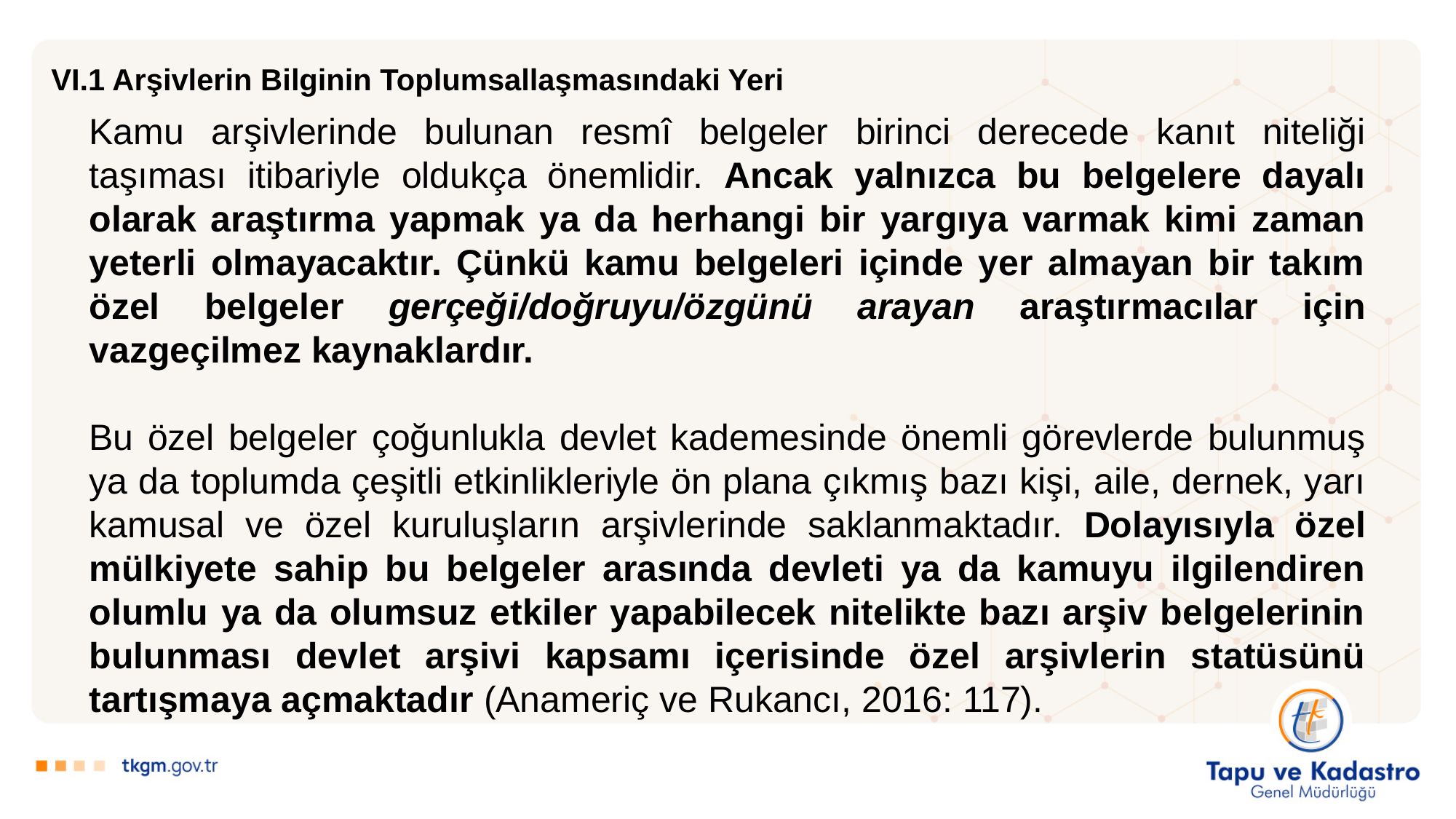

VI.1 Arşivlerin Bilginin Toplumsallaşmasındaki Yeri
Kamu arşivlerinde bulunan resmî belgeler birinci derecede kanıt niteliği taşıması itibariyle oldukça önemlidir. Ancak yalnızca bu belgelere dayalı olarak araştırma yapmak ya da herhangi bir yargıya varmak kimi zaman yeterli olmayacaktır. Çünkü kamu belgeleri içinde yer almayan bir takım özel belgeler gerçeği/doğruyu/özgünü arayan araştırmacılar için vazgeçilmez kaynaklardır.

Bu özel belgeler çoğunlukla devlet kademesinde önemli görevlerde bulunmuş ya da toplumda çeşitli etkinlikleriyle ön plana çıkmış bazı kişi, aile, dernek, yarı kamusal ve özel kuruluşların arşivlerinde saklanmaktadır. Dolayısıyla özel mülkiyete sahip bu belgeler arasında devleti ya da kamuyu ilgilendiren olumlu ya da olumsuz etkiler yapabilecek nitelikte bazı arşiv belgelerinin bulunması devlet arşivi kapsamı içerisinde özel arşivlerin statüsünü tartışmaya açmaktadır (Anameriç ve Rukancı, 2016: 117).